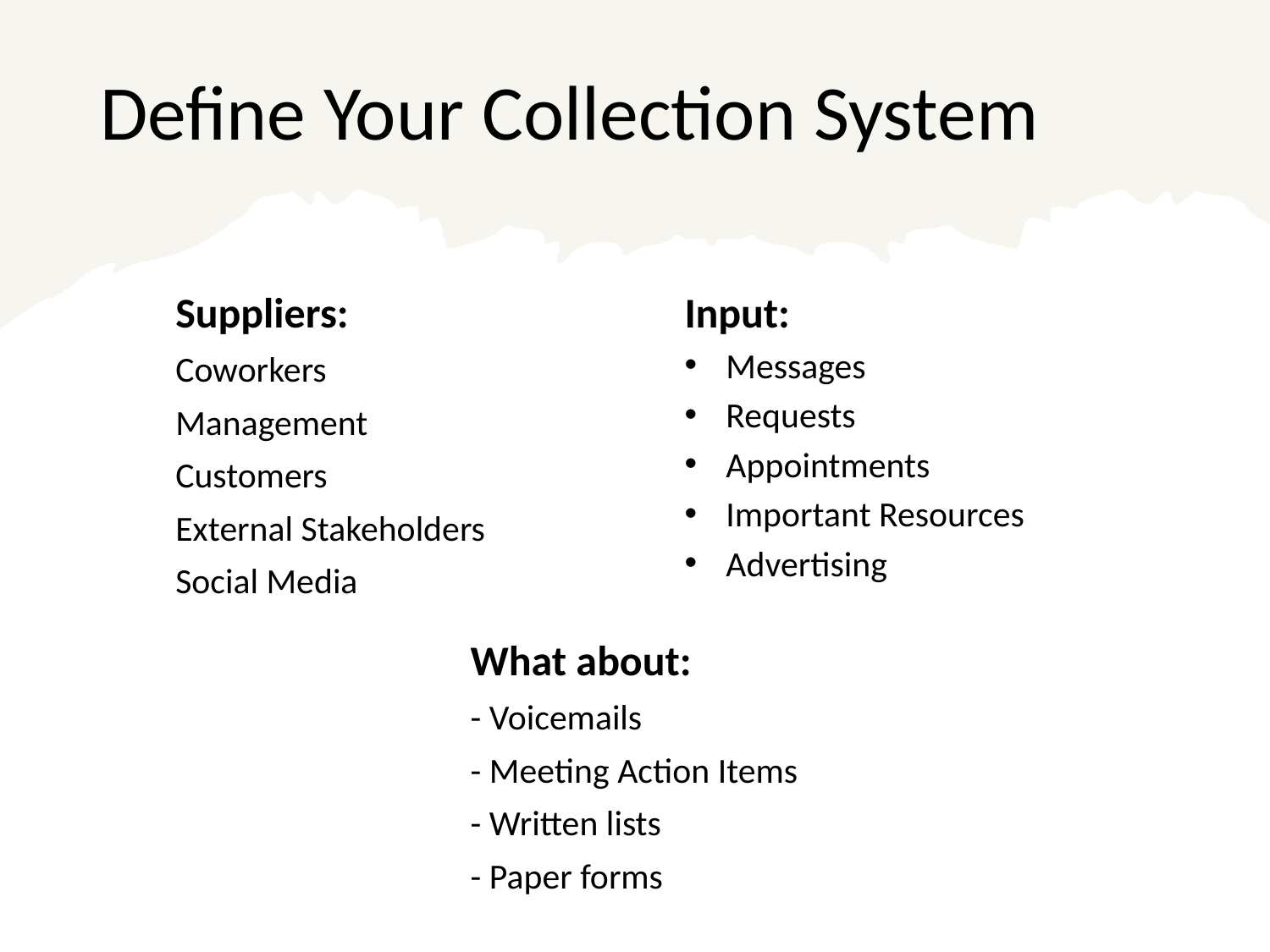

# Define Your Collection System
Suppliers:
Coworkers
Management
Customers
External Stakeholders
Social Media
Input:
Messages
Requests
Appointments
Important Resources
Advertising
What about:
- Voicemails
- Meeting Action Items
- Written lists
- Paper forms